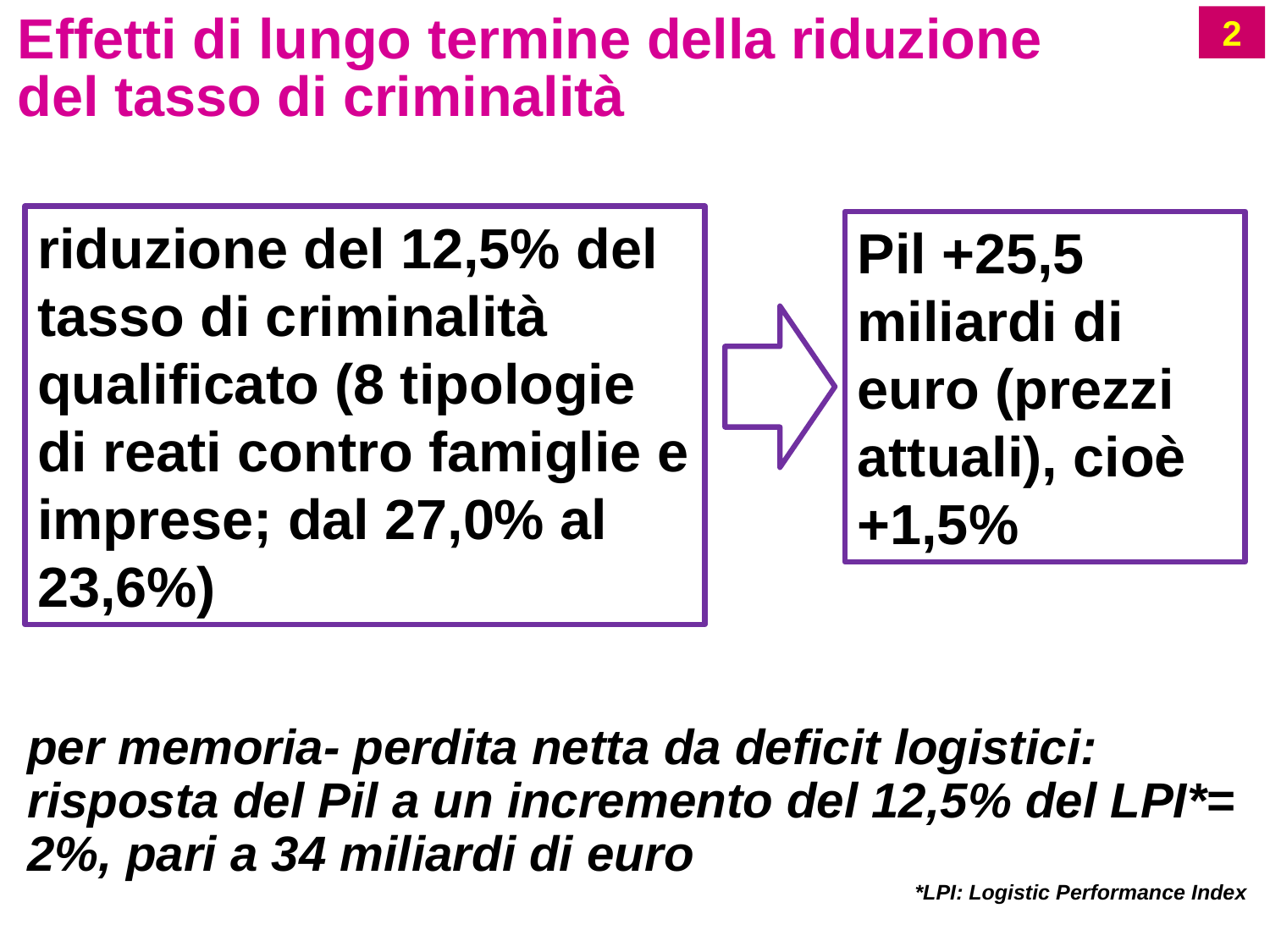

2
Effetti di lungo termine della riduzione del tasso di criminalità
riduzione del 12,5% del tasso di criminalità qualificato (8 tipologie di reati contro famiglie e imprese; dal 27,0% al 23,6%)
Pil +25,5 miliardi di euro (prezzi attuali), cioè +1,5%

per memoria- perdita netta da deficit logistici: risposta del Pil a un incremento del 12,5% del LPI*= 2%, pari a 34 miliardi di euro
*LPI: Logistic Performance Index